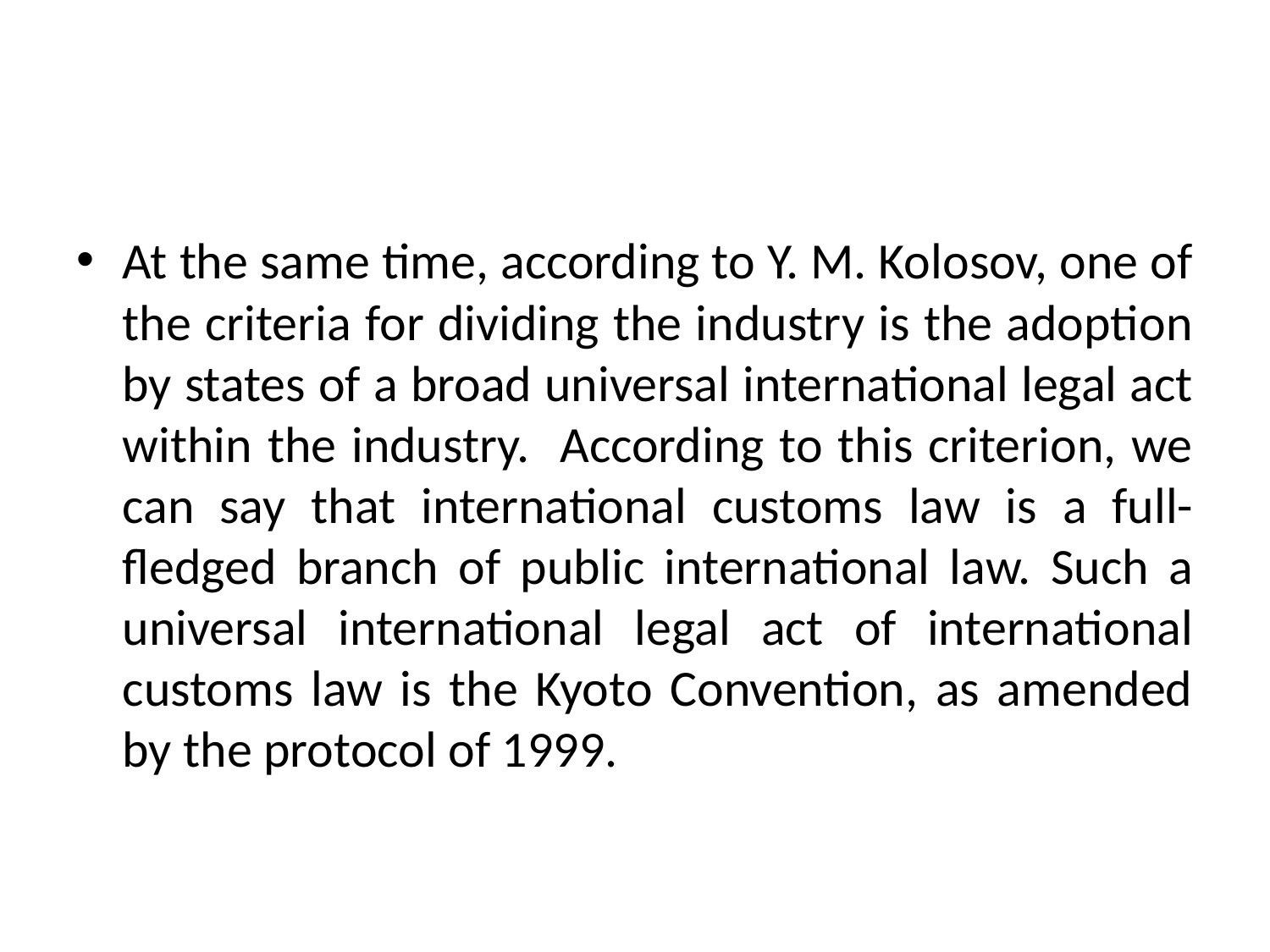

#
At the same time, according to Y. M. Kolosov, one of the criteria for dividing the industry is the adoption by states of a broad universal international legal act within the industry.  According to this criterion, we can say that international customs law is a full-fledged branch of public international law. Such a universal international legal act of international customs law is the Kyoto Convention, as amended by the protocol of 1999.